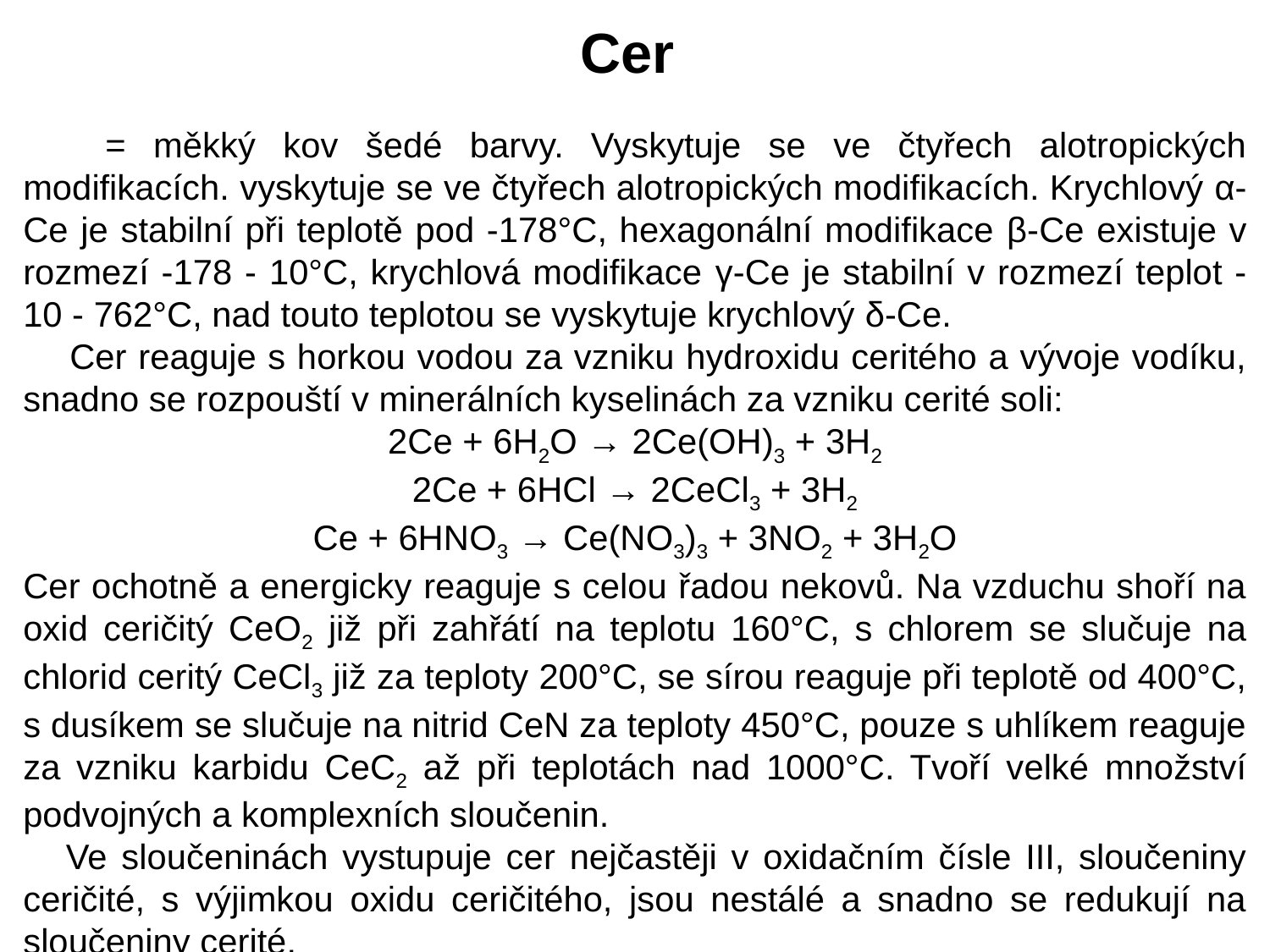

Cer

   = měkký kov šedé barvy. Vyskytuje se ve čtyřech alotropických modifikacích. vyskytuje se ve čtyřech alotropických modifikacích. Krychlový α-Ce je stabilní při teplotě pod -178°C, hexagonální modifikace β-Ce existuje v rozmezí -178 - 10°C, krychlová modifikace γ-Ce je stabilní v rozmezí teplot -10 - 762°C, nad touto teplotou se vyskytuje krychlový δ-Ce.
    Cer reaguje s horkou vodou za vzniku hydroxidu ceritého a vývoje vodíku, snadno se rozpouští v minerálních kyselinách za vzniku cerité soli:
2Ce + 6H2O → 2Ce(OH)3 + 3H2
2Ce + 6HCl → 2CeCl3 + 3H2
Ce + 6HNO3 → Ce(NO3)3 + 3NO2 + 3H2O
Cer ochotně a energicky reaguje s celou řadou nekovů. Na vzduchu shoří na oxid ceričitý CeO2 již při zahřátí na teplotu 160°C, s chlorem se slučuje na chlorid ceritý CeCl3 již za teploty 200°C, se sírou reaguje při teplotě od 400°C, s dusíkem se slučuje na nitrid CeN za teploty 450°C, pouze s uhlíkem reaguje za vzniku karbidu CeC2 až při teplotách nad 1000°C. Tvoří velké množství podvojných a komplexních sloučenin.
   Ve sloučeninách vystupuje cer nejčastěji v oxidačním čísle III, sloučeniny ceričité, s výjimkou oxidu ceričitého, jsou nestálé a snadno se redukují na sloučeniny cerité.